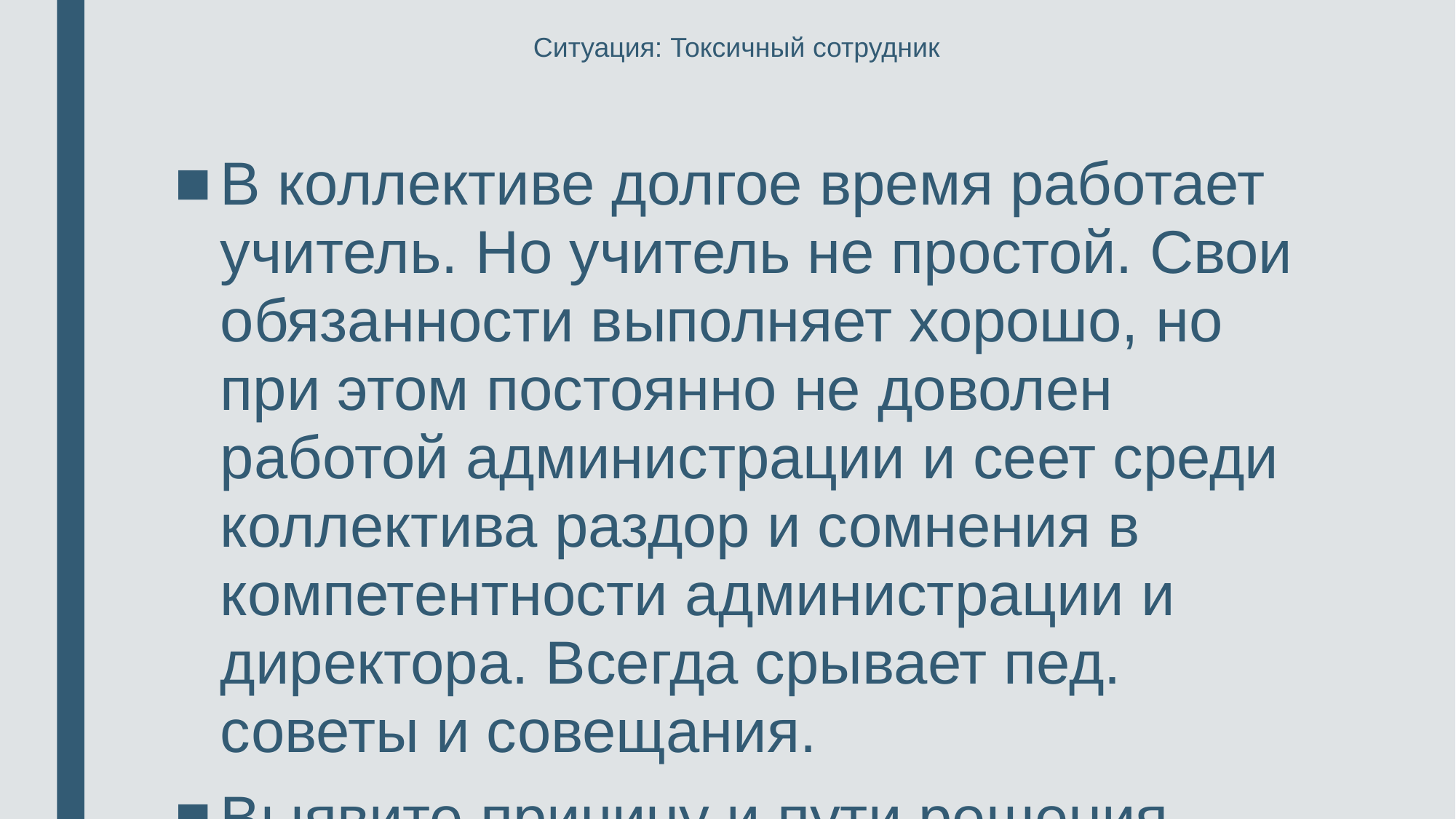

# Ситуация: Токсичный сотрудник
В коллективе долгое время работает учитель. Но учитель не простой. Свои обязанности выполняет хорошо, но при этом постоянно не доволен работой администрации и сеет среди коллектива раздор и сомнения в компетентности администрации и директора. Всегда срывает пед. советы и совещания.
Выявите причину и пути решения.